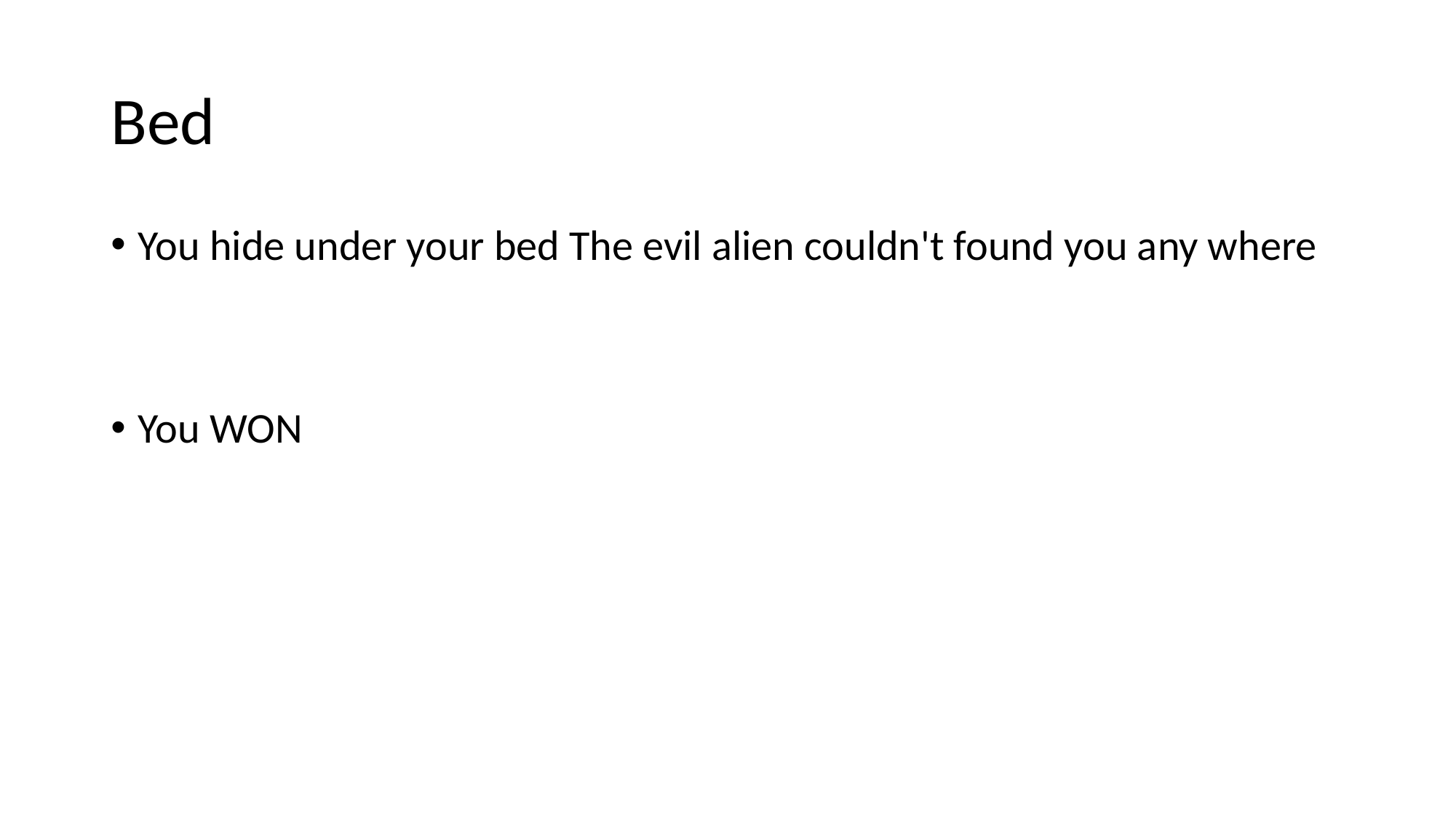

# Bed
You hide under your bed The evil alien couldn't found you any where

You WON